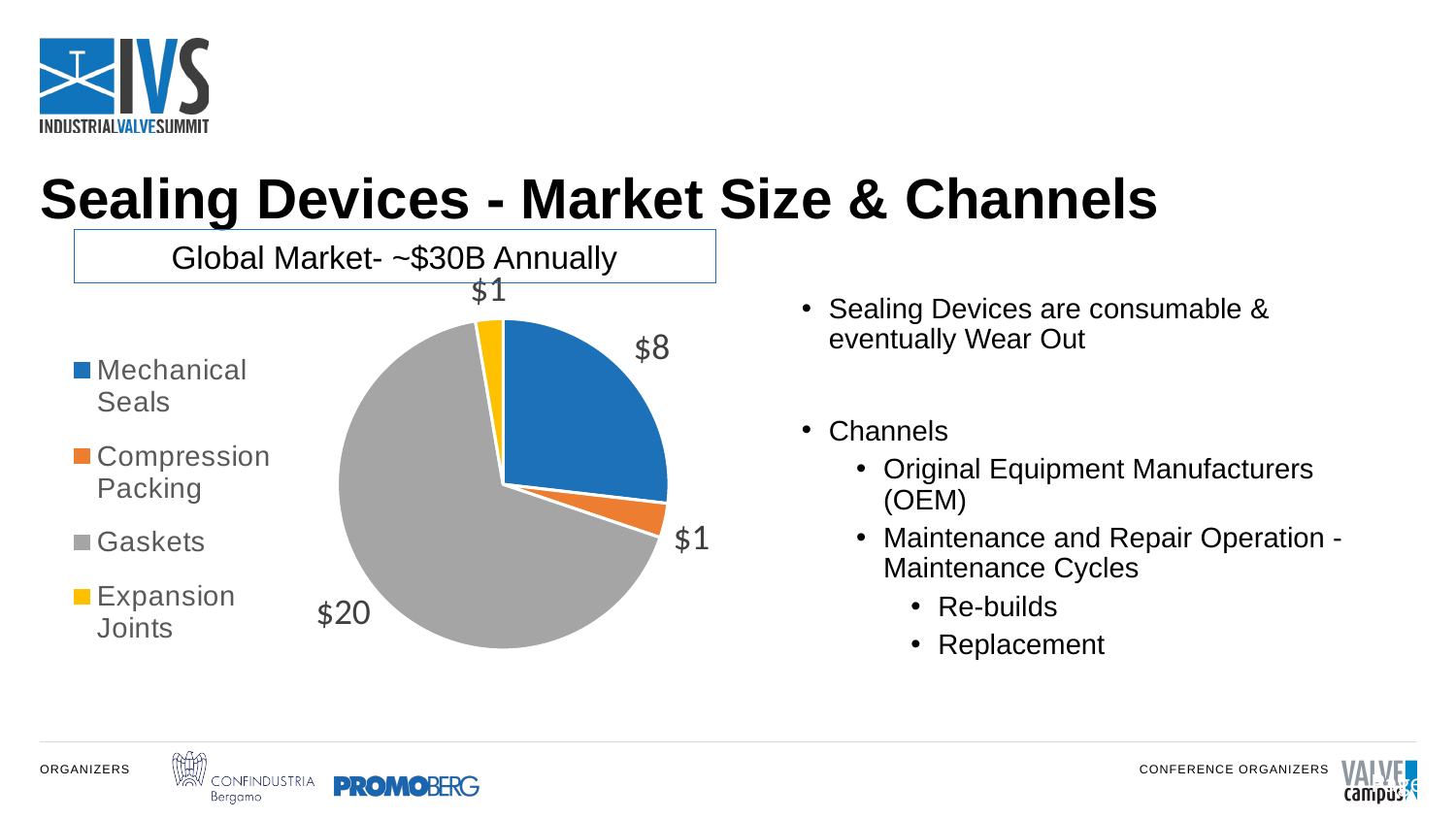

# Sealing Devices - Market Size & Channels
Global Market- ~$30B Annually

### Chart

| Category | Global Market- $B Annually |
|---|---|
| Mechanical Seals | 8.0 |
| Compression Packing | 1.0 |
| Gaskets | 20.0 |
| Expansion Joints | 0.8 |
Sealing Devices are consumable & eventually Wear Out

Channels
Original Equipment Manufacturers (OEM)
Maintenance and Repair Operation - Maintenance Cycles
Re-builds
Replacement

Page 9
9